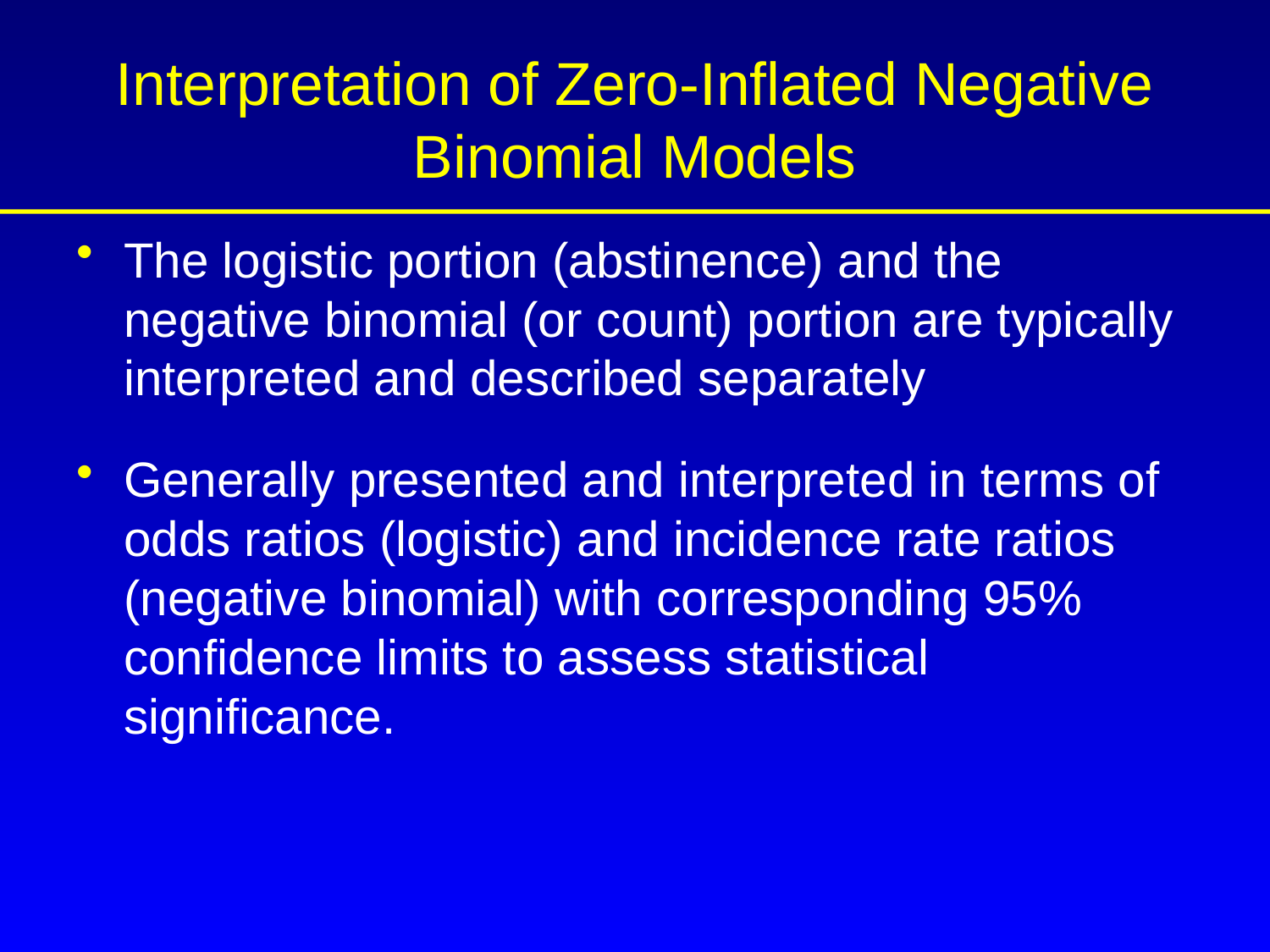

# Interpretation of Zero-Inflated Negative Binomial Models

The logistic portion (abstinence) and the negative binomial (or count) portion are typically interpreted and described separately
Generally presented and interpreted in terms of odds ratios (logistic) and incidence rate ratios (negative binomial) with corresponding 95% confidence limits to assess statistical significance.